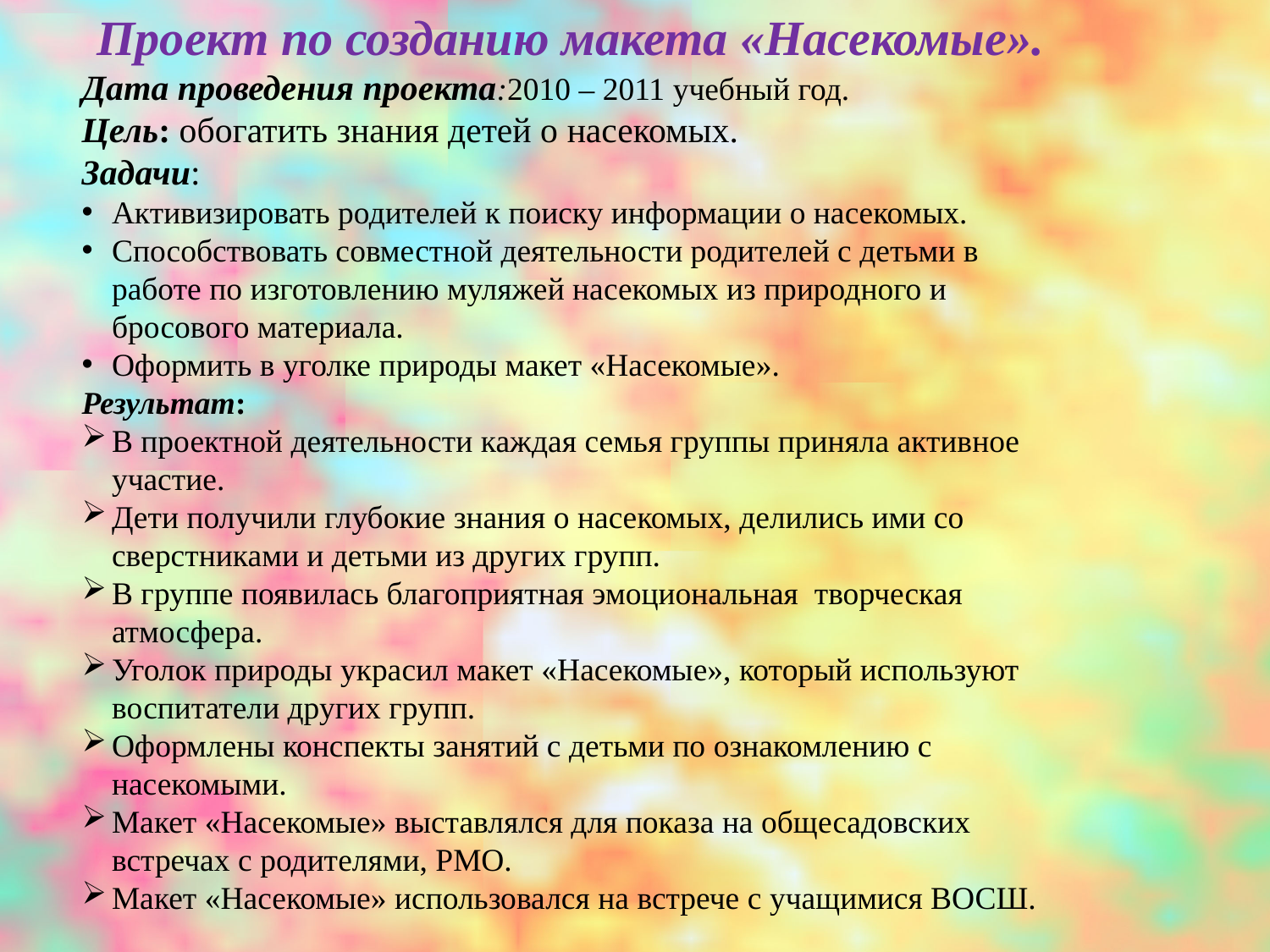

Проект по созданию макета «Насекомые».
Дата проведения проекта:2010 – 2011 учебный год.
Цель: обогатить знания детей о насекомых.
Задачи:
Активизировать родителей к поиску информации о насекомых.
Способствовать совместной деятельности родителей с детьми в работе по изготовлению муляжей насекомых из природного и бросового материала.
Оформить в уголке природы макет «Насекомые».
Результат:
В проектной деятельности каждая семья группы приняла активное участие.
Дети получили глубокие знания о насекомых, делились ими со сверстниками и детьми из других групп.
В группе появилась благоприятная эмоциональная  творческая атмосфера.
Уголок природы украсил макет «Насекомые», который используют воспитатели других групп.
Оформлены конспекты занятий с детьми по ознакомлению с насекомыми.
Макет «Насекомые» выставлялся для показа на общесадовских встречах с родителями, РМО.
Макет «Насекомые» использовался на встрече с учащимися ВОСШ.